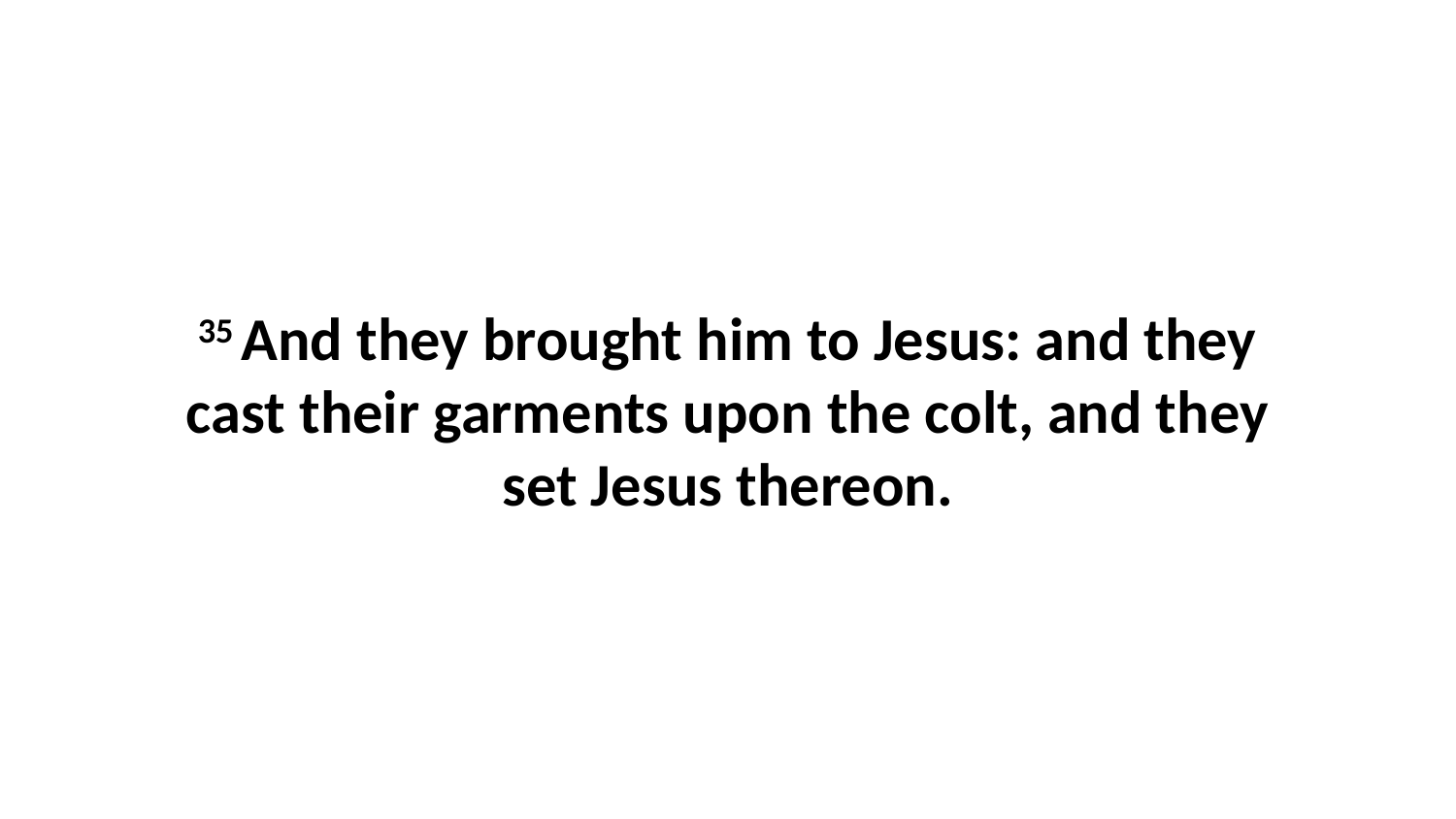

35 And they brought him to Jesus: and they cast their garments upon the colt, and they set Jesus thereon.